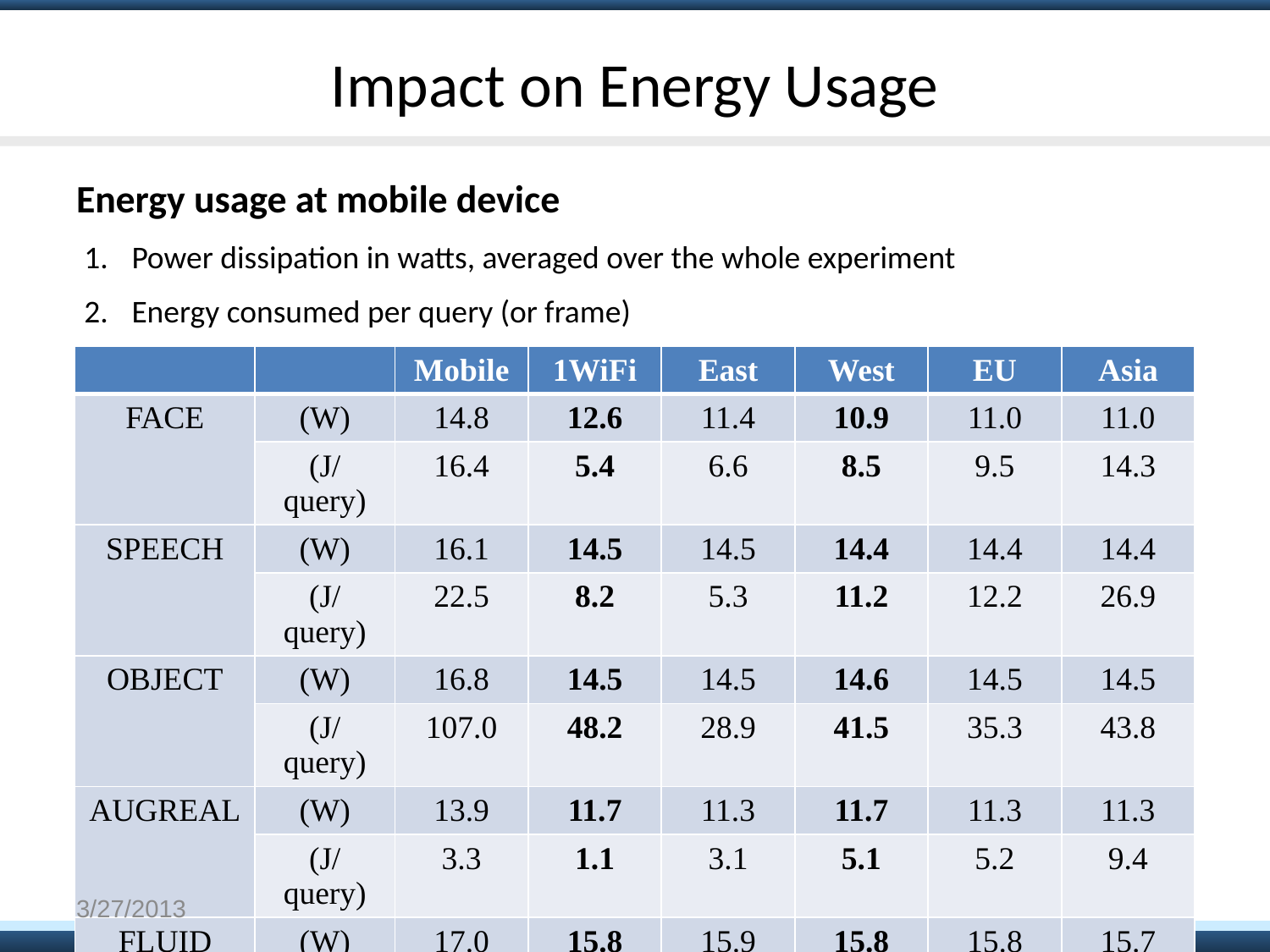

# Impact on Energy Usage
Energy usage at mobile device
Power dissipation in watts, averaged over the whole experiment
Energy consumed per query (or frame)
|  |  | Mobile | 1WiFi | East | West | EU | Asia |
| --- | --- | --- | --- | --- | --- | --- | --- |
| FACE | (W) | 14.8 | 12.6 | 11.4 | 10.9 | 11.0 | 11.0 |
|  | (J/query) | 16.4 | 5.4 | 6.6 | 8.5 | 9.5 | 14.3 |
| SPEECH | (W) | 16.1 | 14.5 | 14.5 | 14.4 | 14.4 | 14.4 |
|  | (J/query) | 22.5 | 8.2 | 5.3 | 11.2 | 12.2 | 26.9 |
| OBJECT | (W) | 16.8 | 14.5 | 14.5 | 14.6 | 14.5 | 14.5 |
|  | (J/query) | 107.0 | 48.2 | 28.9 | 41.5 | 35.3 | 43.8 |
| AUGREAL | (W) | 13.9 | 11.7 | 11.3 | 11.7 | 11.3 | 11.3 |
|  | (J/query) | 3.3 | 1.1 | 3.1 | 5.1 | 5.2 | 9.4 |
| FLUID | (W) | 17.0 | 15.8 | 15.9 | 15.8 | 15.8 | 15.7 |
|  | (J/query) | 1.9 | 0.3 | 0.4 | 1.8 | 4.6 | 10.7 |
3/27/2013
35